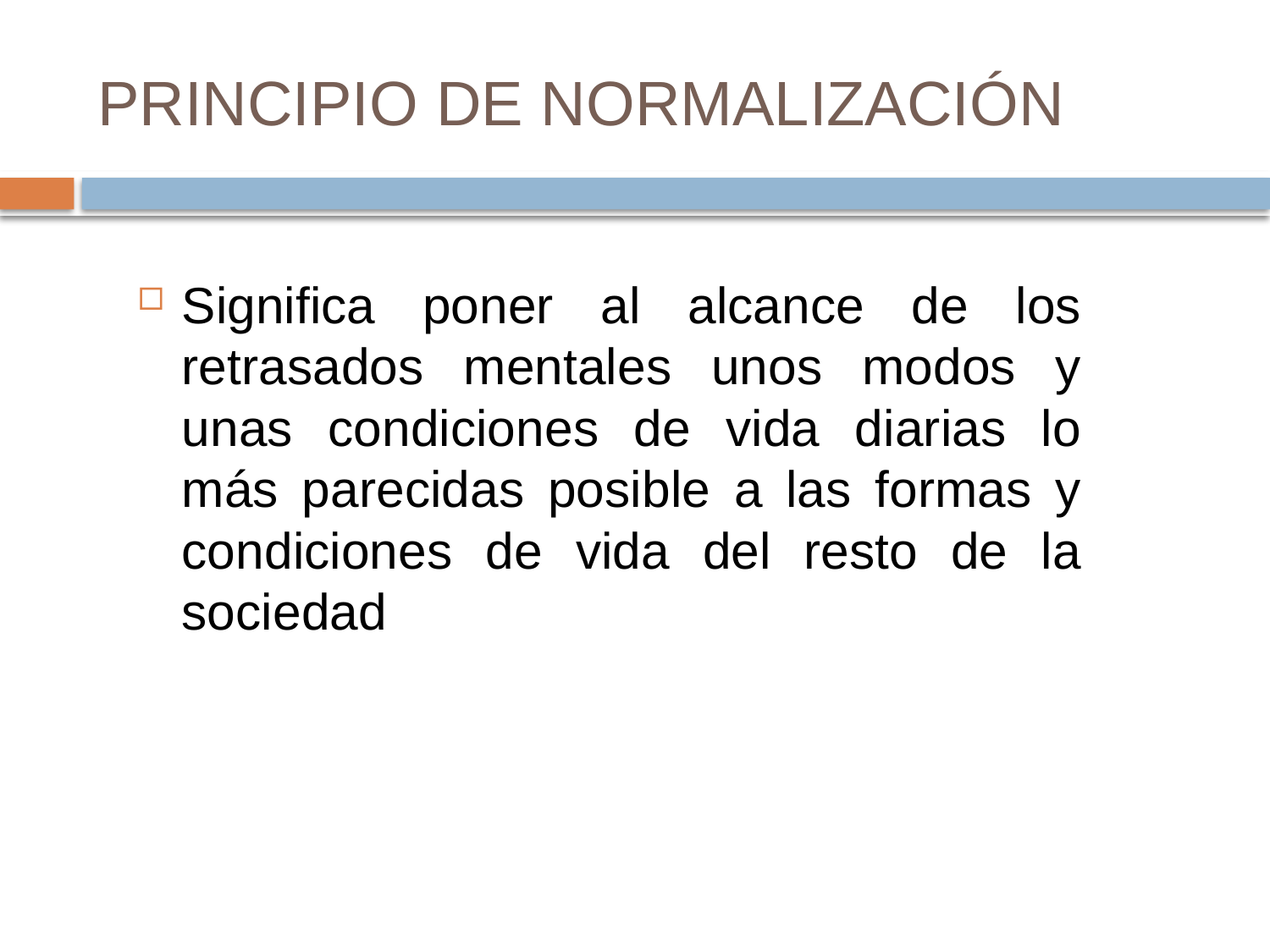

# PRINCIPIO DE NORMALIZACIÓN
Significa poner al alcance de los retrasados mentales unos modos y unas condiciones de vida diarias lo más parecidas posible a las formas y condiciones de vida del resto de la sociedad